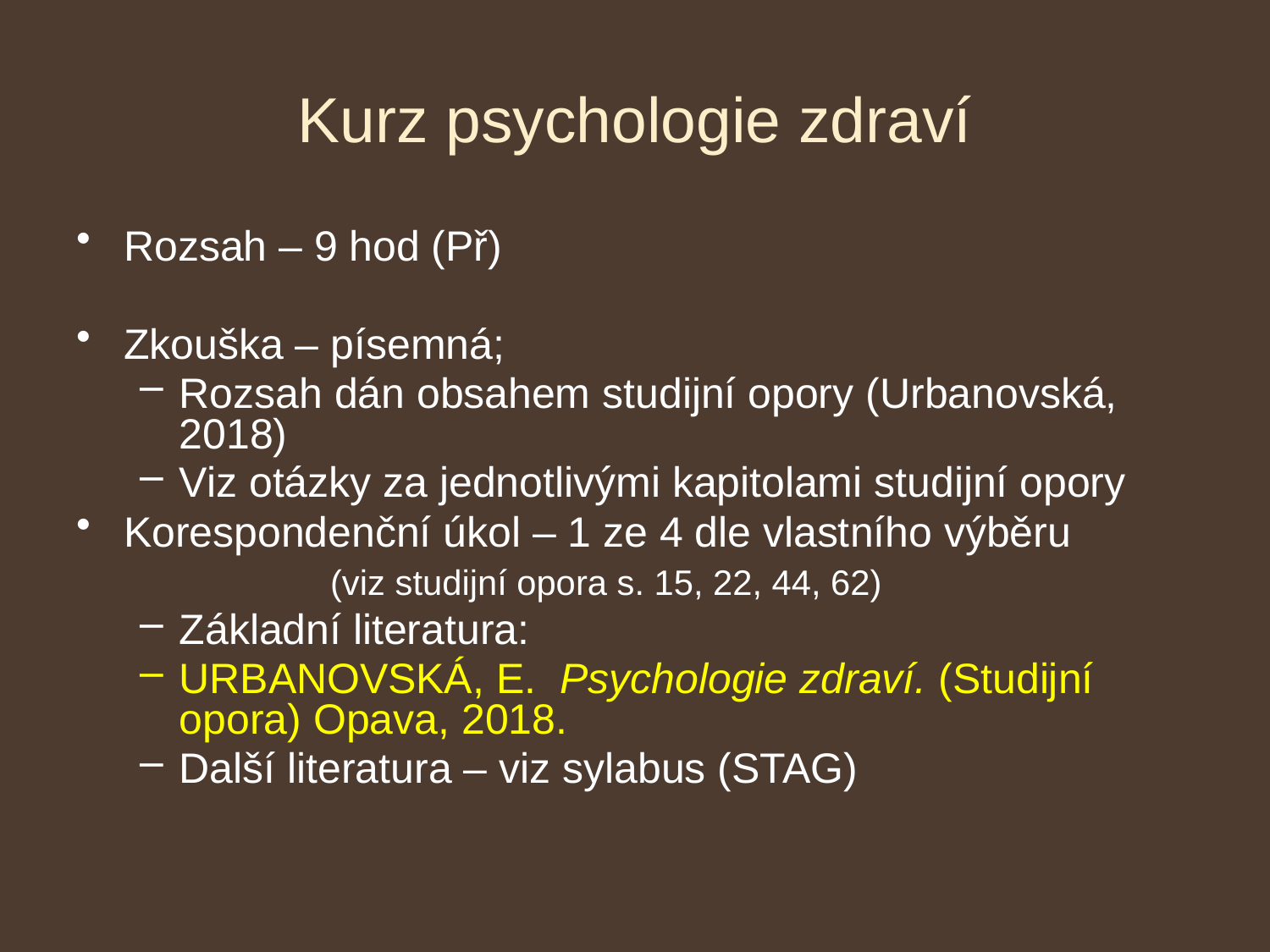

# Kurz psychologie zdraví
Rozsah – 9 hod (Př)

Zkouška – písemná;
Rozsah dán obsahem studijní opory (Urbanovská, 2018)
Viz otázky za jednotlivými kapitolami studijní opory
Korespondenční úkol – 1 ze 4 dle vlastního výběru
		(viz studijní opora s. 15, 22, 44, 62)
Základní literatura:
URBANOVSKÁ, E.  Psychologie zdraví. (Studijní opora) Opava, 2018.
Další literatura – viz sylabus (STAG)